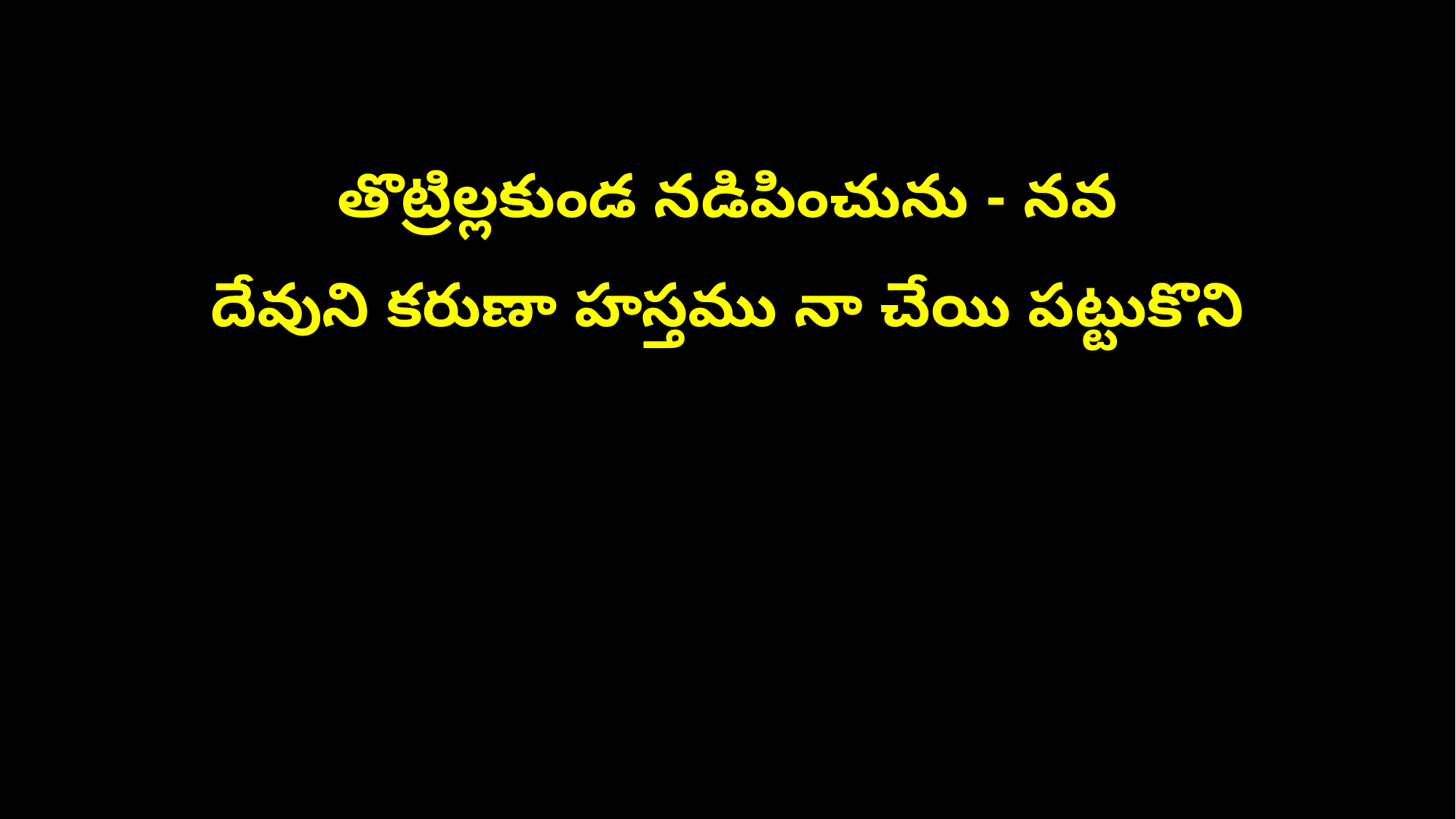

తొట్రిల్లకుండ నడిపించును - నవ
దేవుని కరుణా హస్తము నా చేయి పట్టుకొని